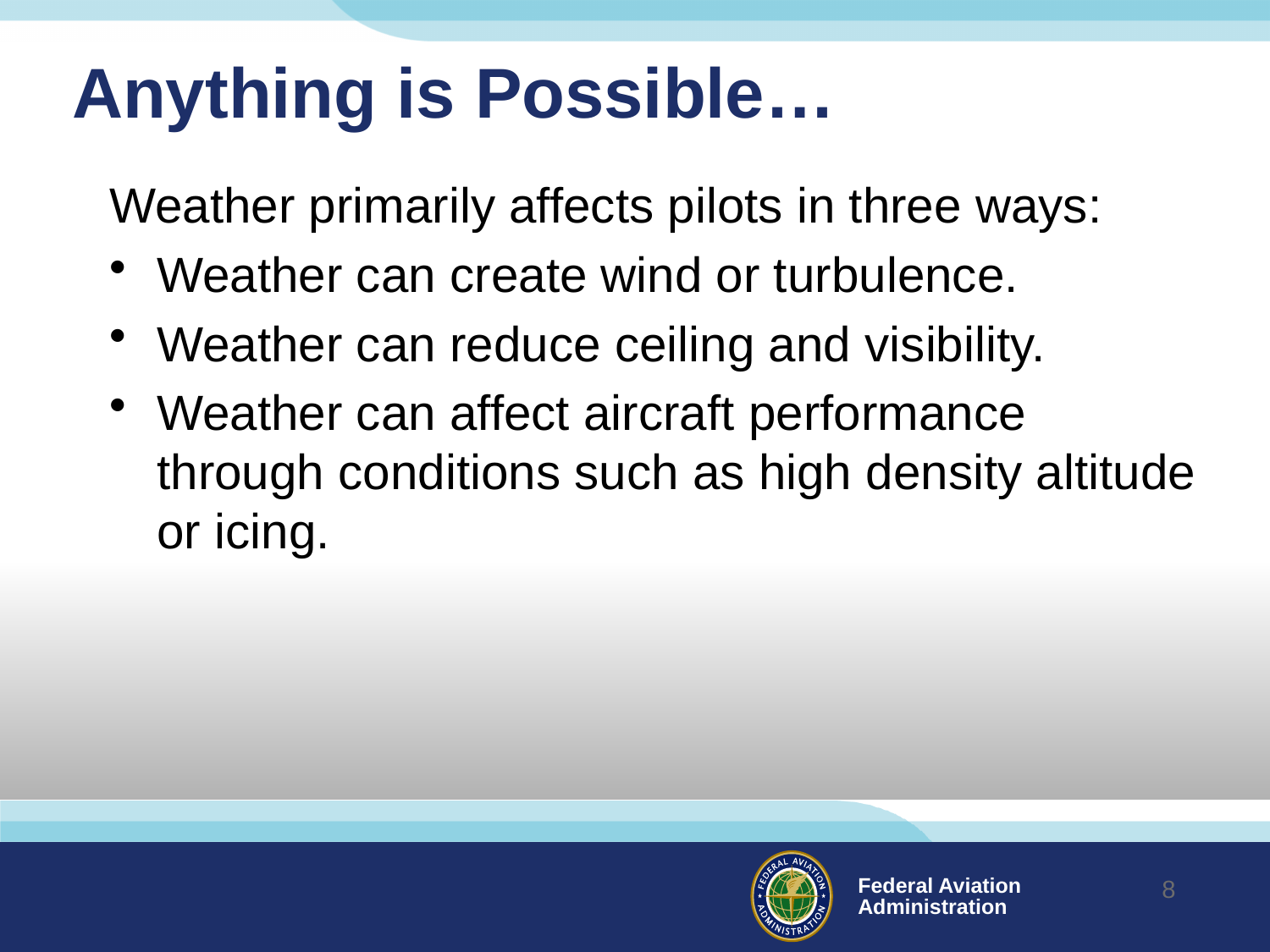

# Anything is Possible…
Weather primarily affects pilots in three ways:
Weather can create wind or turbulence.
Weather can reduce ceiling and visibility.
Weather can affect aircraft performance through conditions such as high density altitude or icing.
8